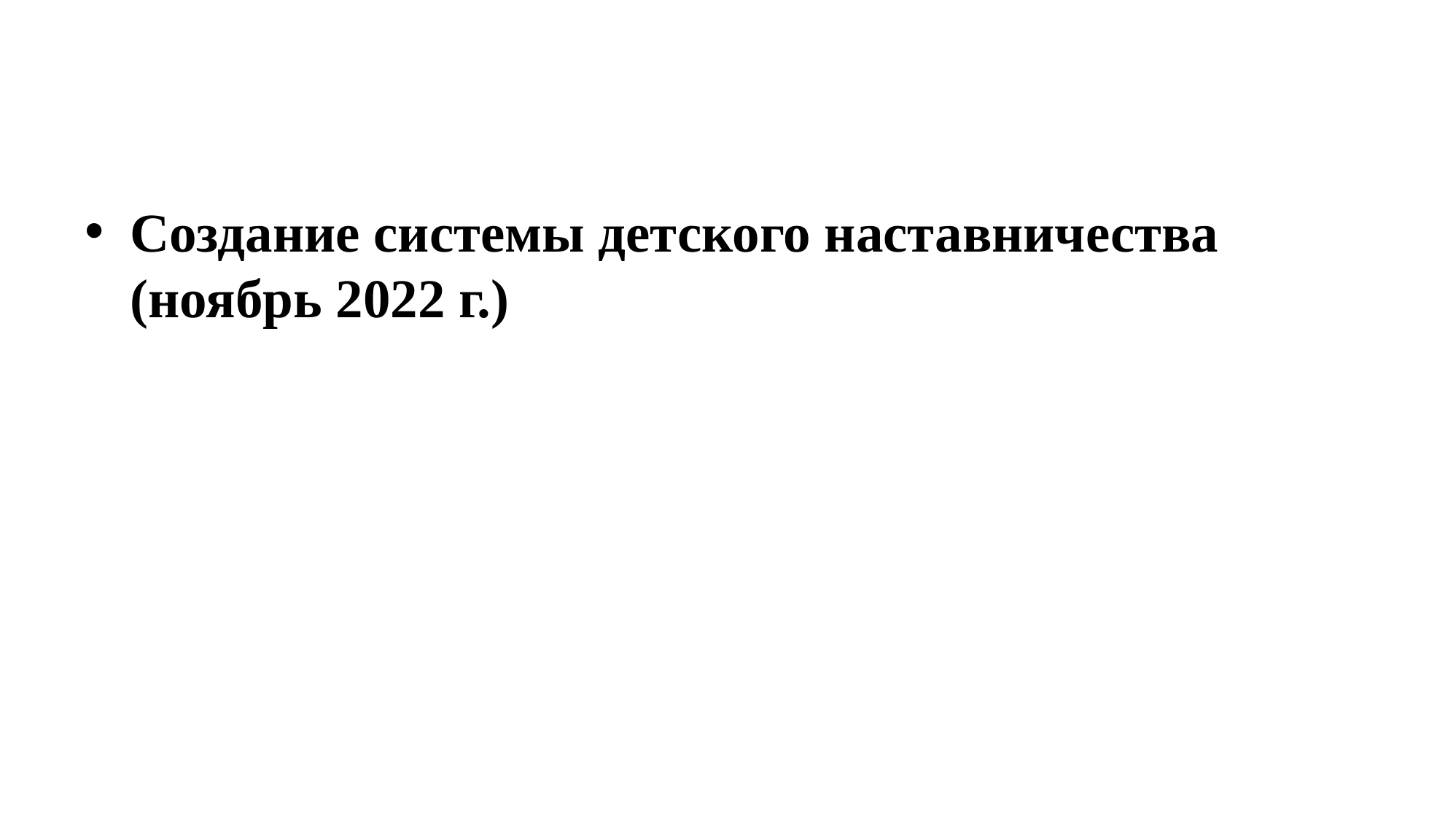

#
Создание системы детского наставничества (ноябрь 2022 г.)